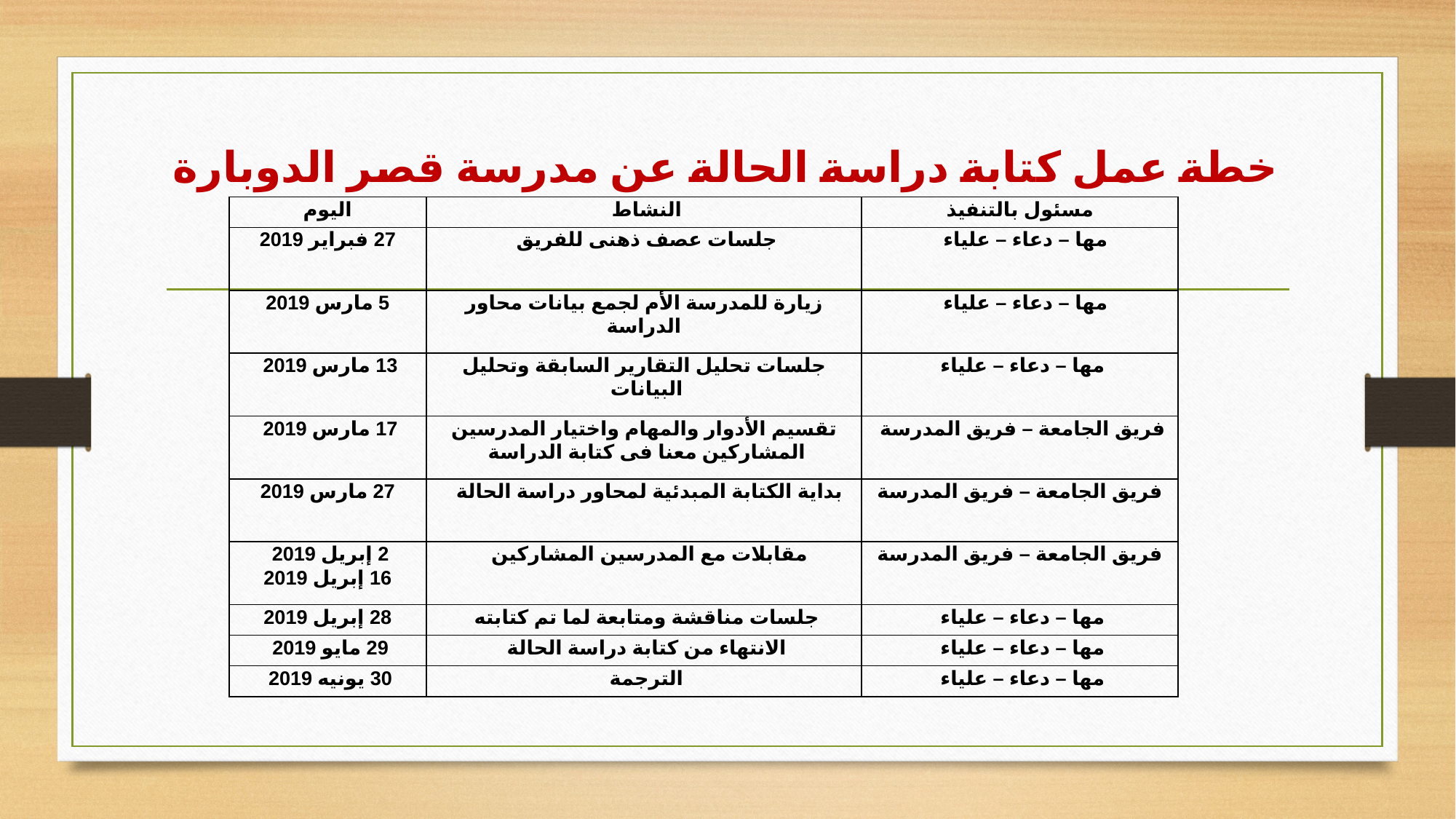

# خطة عمل كتابة دراسة الحالة عن مدرسة قصر الدوبارة
| اليوم | النشاط | مسئول بالتنفيذ |
| --- | --- | --- |
| 27 فبراير 2019 | جلسات عصف ذهنى للفريق | مها – دعاء – علياء |
| 5 مارس 2019 | زيارة للمدرسة الأم لجمع بيانات محاور الدراسة | مها – دعاء – علياء |
| 13 مارس 2019 | جلسات تحليل التقارير السابقة وتحليل البيانات | مها – دعاء – علياء |
| 17 مارس 2019 | تقسيم الأدوار والمهام واختيار المدرسين المشاركين معنا فى كتابة الدراسة | فريق الجامعة – فريق المدرسة |
| 27 مارس 2019 | بداية الكتابة المبدئية لمحاور دراسة الحالة | فريق الجامعة – فريق المدرسة |
| 2 إبريل 2019 16 إبريل 2019 | مقابلات مع المدرسين المشاركين | فريق الجامعة – فريق المدرسة |
| 28 إبريل 2019 | جلسات مناقشة ومتابعة لما تم كتابته | مها – دعاء – علياء |
| 29 مايو 2019 | الانتهاء من كتابة دراسة الحالة | مها – دعاء – علياء |
| 30 يونيه 2019 | الترجمة | مها – دعاء – علياء |